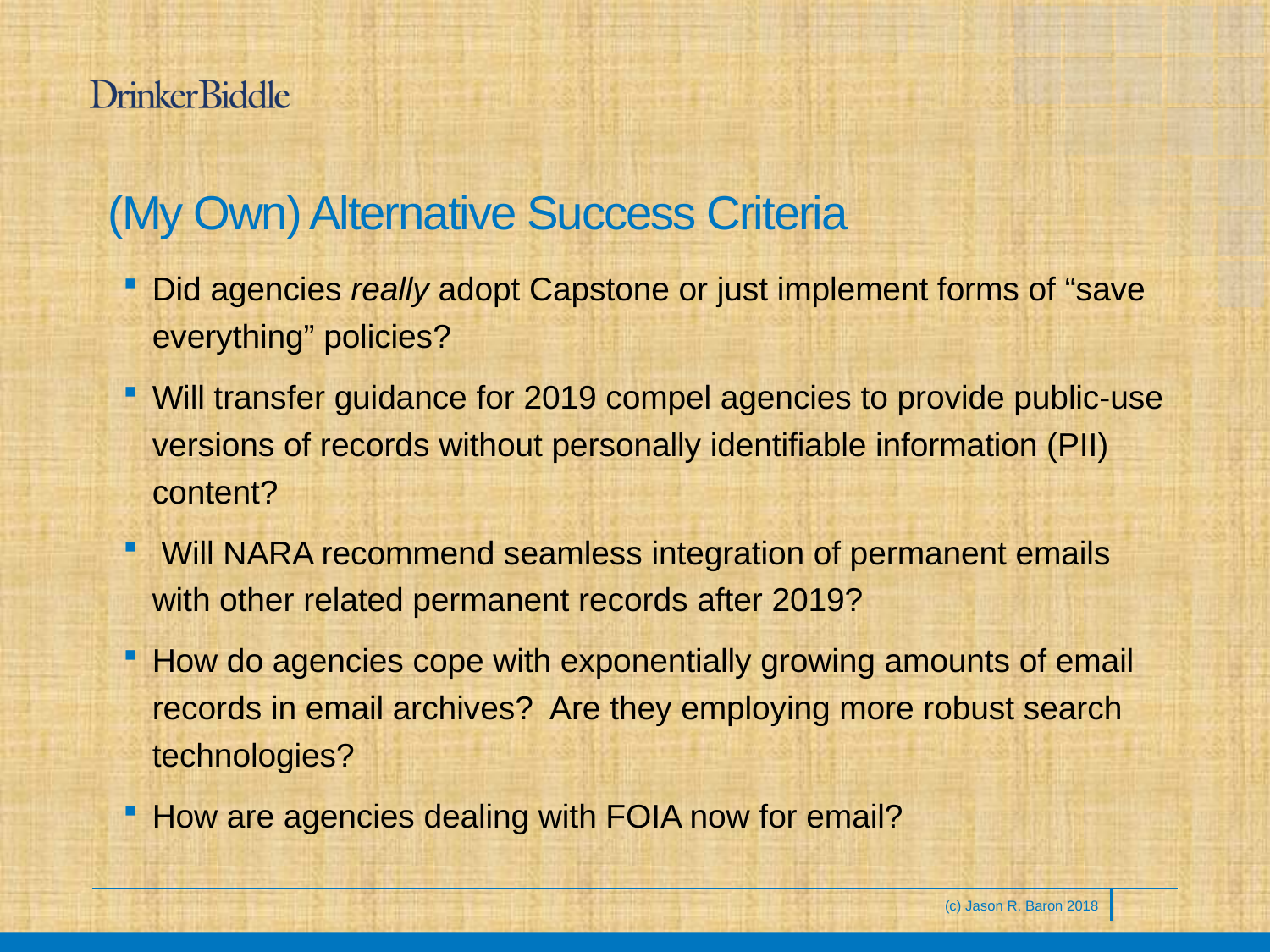

# (My Own) Alternative Success Criteria
Did agencies really adopt Capstone or just implement forms of “save everything” policies?
Will transfer guidance for 2019 compel agencies to provide public-use versions of records without personally identifiable information (PII) content?
 Will NARA recommend seamless integration of permanent emails with other related permanent records after 2019?
How do agencies cope with exponentially growing amounts of email records in email archives?  Are they employing more robust search technologies?
How are agencies dealing with FOIA now for email?

(c) Jason R. Baron 2018